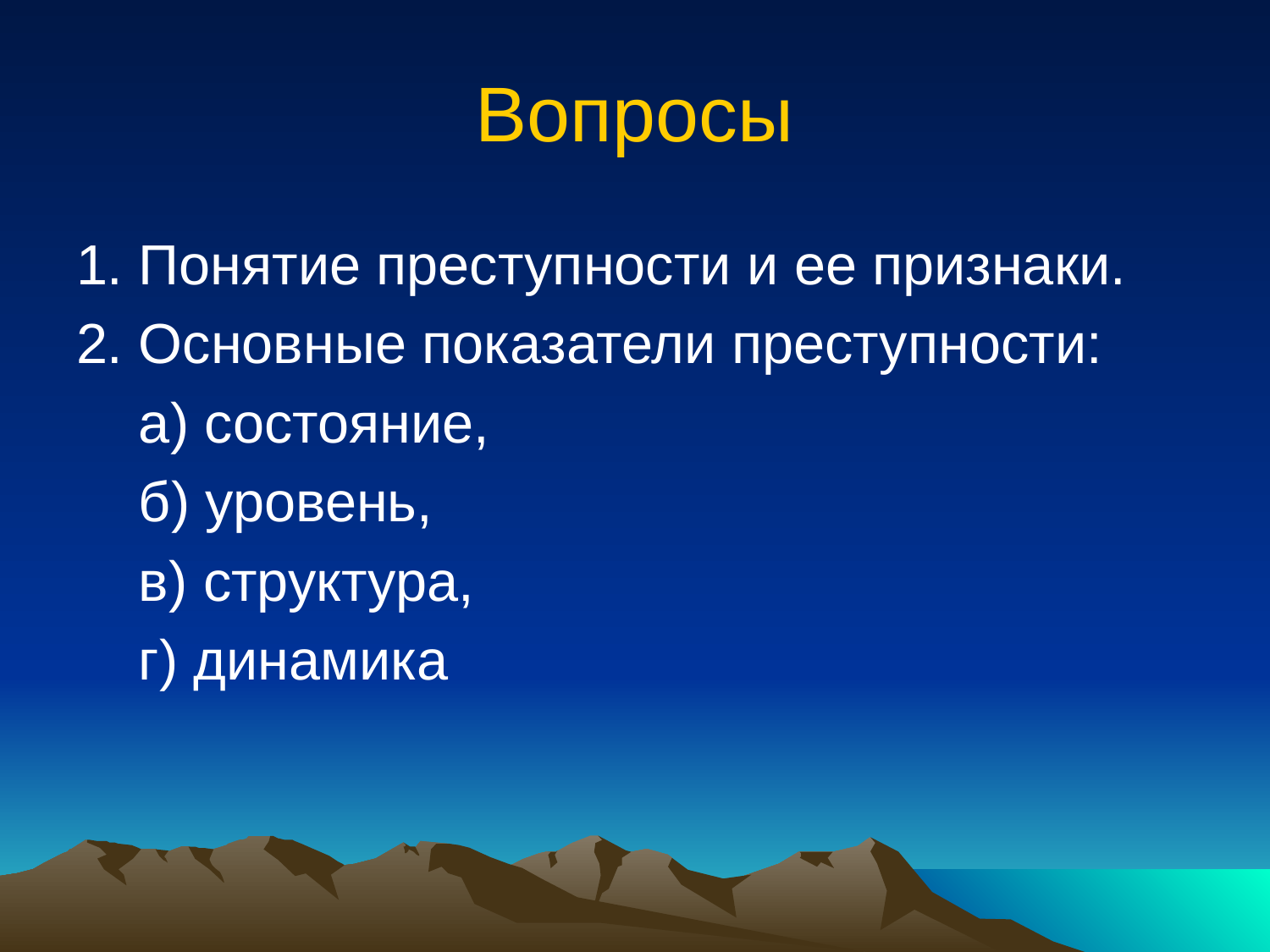

# Вопросы
1. Понятие преступности и ее признаки.
2. Основные показатели преступности:
    а) состояние,
    б) уровень,
    в) структура,
    г) динамика